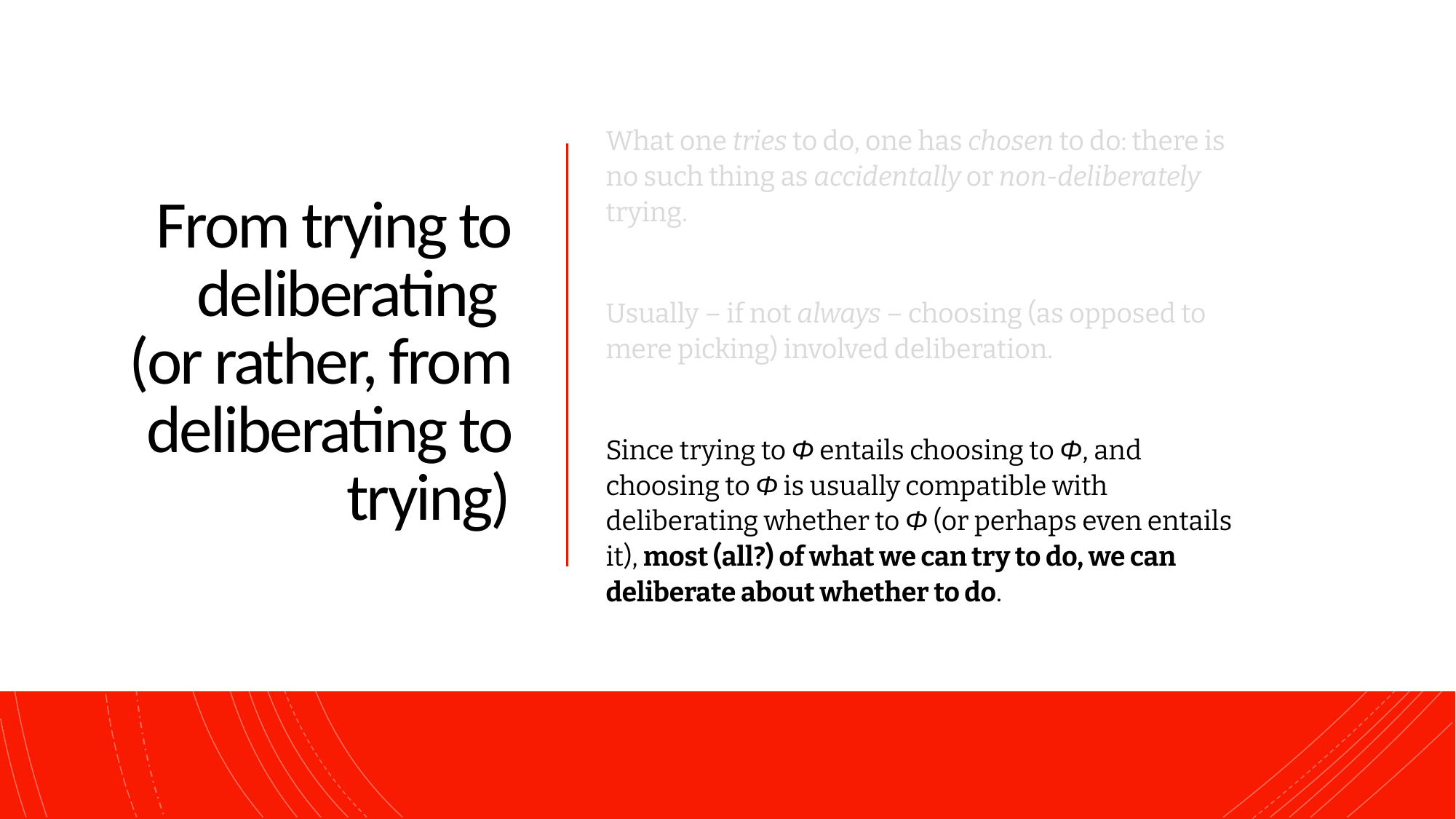

# From trying to deliberating (or rather, from deliberating to trying)
What one tries to do, one has chosen to do: there is no such thing as accidentally or non-deliberately trying.

Usually – if not always – choosing (as opposed to mere picking) involved deliberation.

Since trying to Φ entails choosing to Φ, and choosing to Φ is usually compatible with deliberating whether to Φ (or perhaps even entails it), most (all?) of what we can try to do, we can deliberate about whether to do.